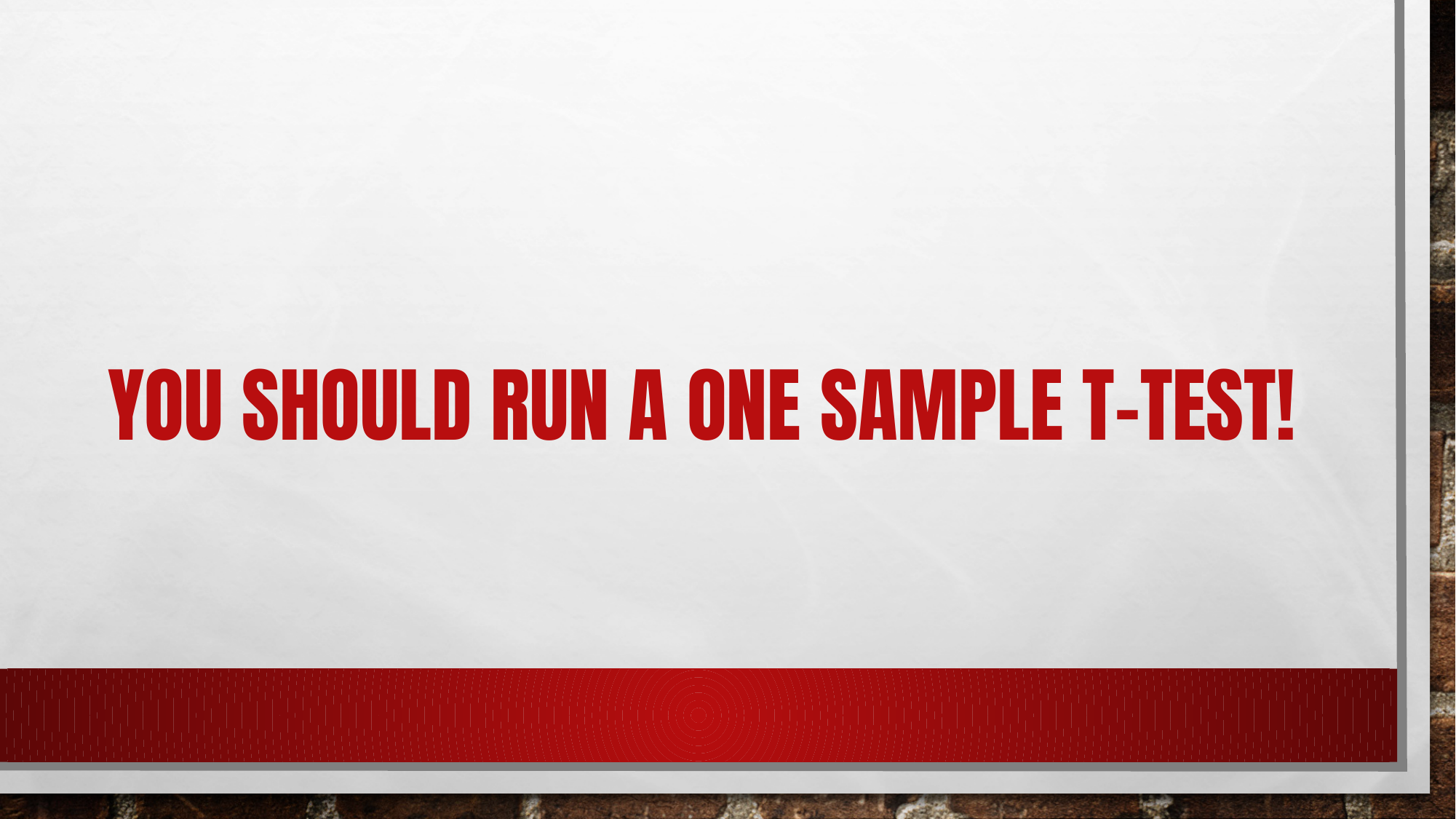

# YOU Should run a one sample t-test!